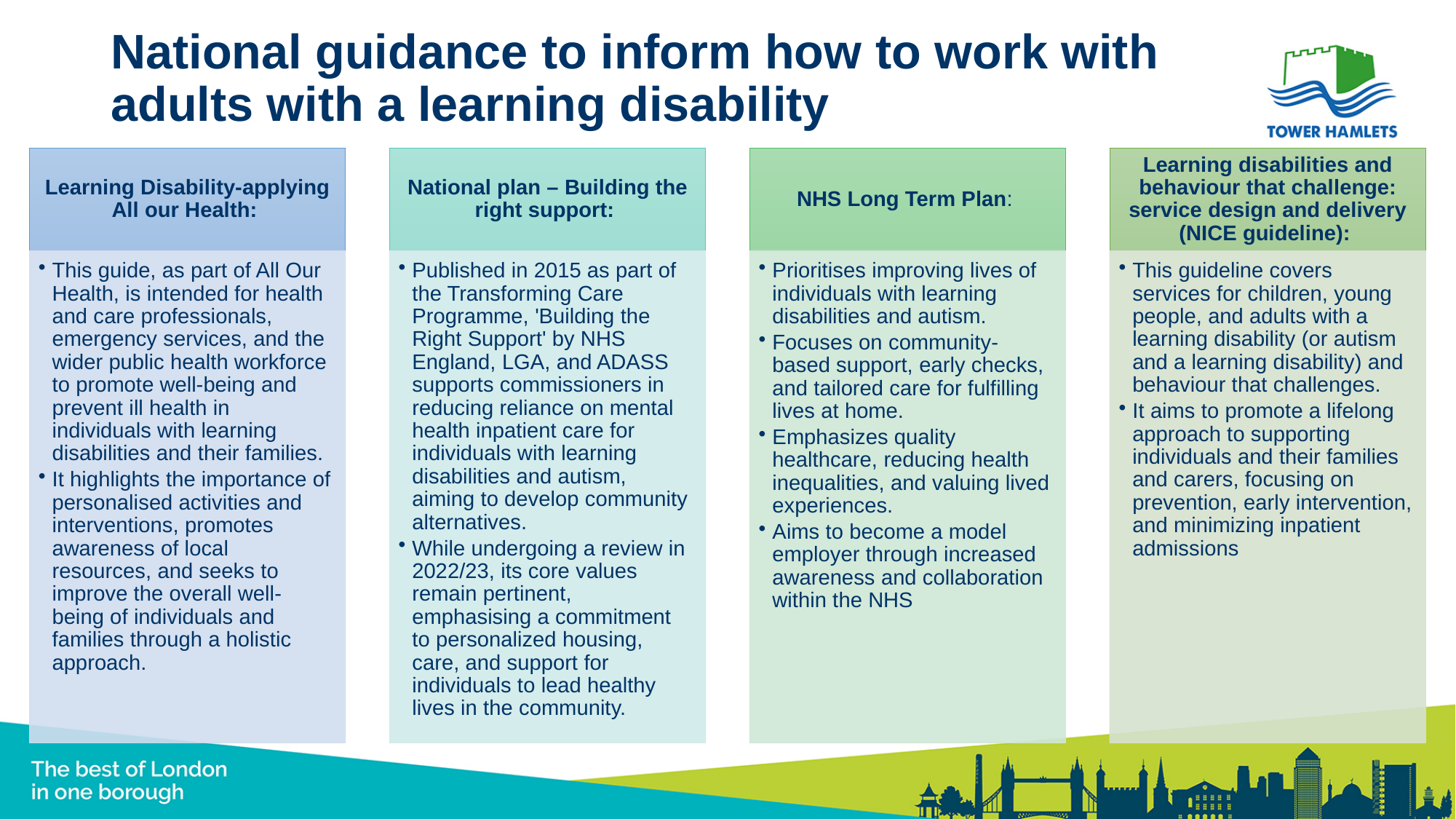

# National guidance to inform how to work with adults with a learning disability
Learning Disability-applying All our Health:
This guide, as part of All Our Health, is intended for health and care professionals, emergency services, and the wider public health workforce to promote well-being and prevent ill health in individuals with learning disabilities and their families.
It highlights the importance of personalised activities and interventions, promotes awareness of local resources, and seeks to improve the overall well-being of individuals and families through a holistic approach.
National plan – Building the right support:
Published in 2015 as part of the Transforming Care Programme, 'Building the Right Support' by NHS England, LGA, and ADASS supports commissioners in reducing reliance on mental health inpatient care for individuals with learning disabilities and autism, aiming to develop community alternatives.
While undergoing a review in 2022/23, its core values remain pertinent, emphasising a commitment to personalized housing, care, and support for individuals to lead healthy lives in the community.

NHS Long Term Plan:
Prioritises improving lives of individuals with learning disabilities and autism.
Focuses on community-based support, early checks, and tailored care for fulfilling lives at home.
Emphasizes quality healthcare, reducing health inequalities, and valuing lived experiences.
Aims to become a model employer through increased awareness and collaboration within the NHS

Learning disabilities and behaviour that challenge: service design and delivery (NICE guideline):
This guideline covers services for children, young people, and adults with a learning disability (or autism and a learning disability) and behaviour that challenges.
It aims to promote a lifelong approach to supporting individuals and their families and carers, focusing on prevention, early intervention, and minimizing inpatient admissions